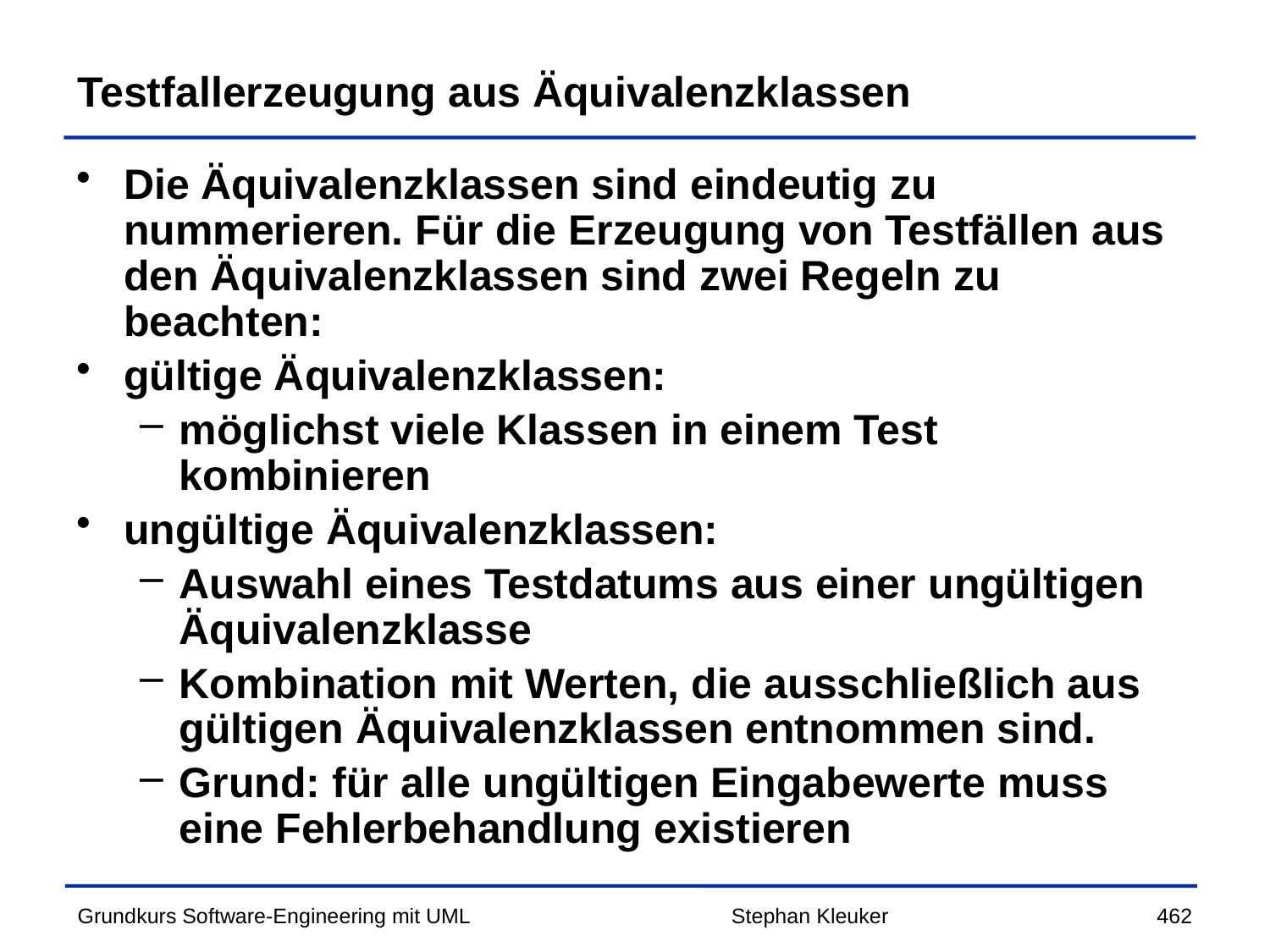

# Testfallerzeugung aus Äquivalenzklassen
Die Äquivalenzklassen sind eindeutig zu nummerieren. Für die Erzeugung von Testfällen aus den Äquivalenzklassen sind zwei Regeln zu beachten:
gültige Äquivalenzklassen:
möglichst viele Klassen in einem Test kombinieren
ungültige Äquivalenzklassen:
Auswahl eines Testdatums aus einer ungültigen Äquivalenzklasse
Kombination mit Werten, die ausschließlich aus gültigen Äquivalenzklassen entnommen sind.
Grund: für alle ungültigen Eingabewerte muss eine Fehlerbehandlung existieren
Stephan Kleuker